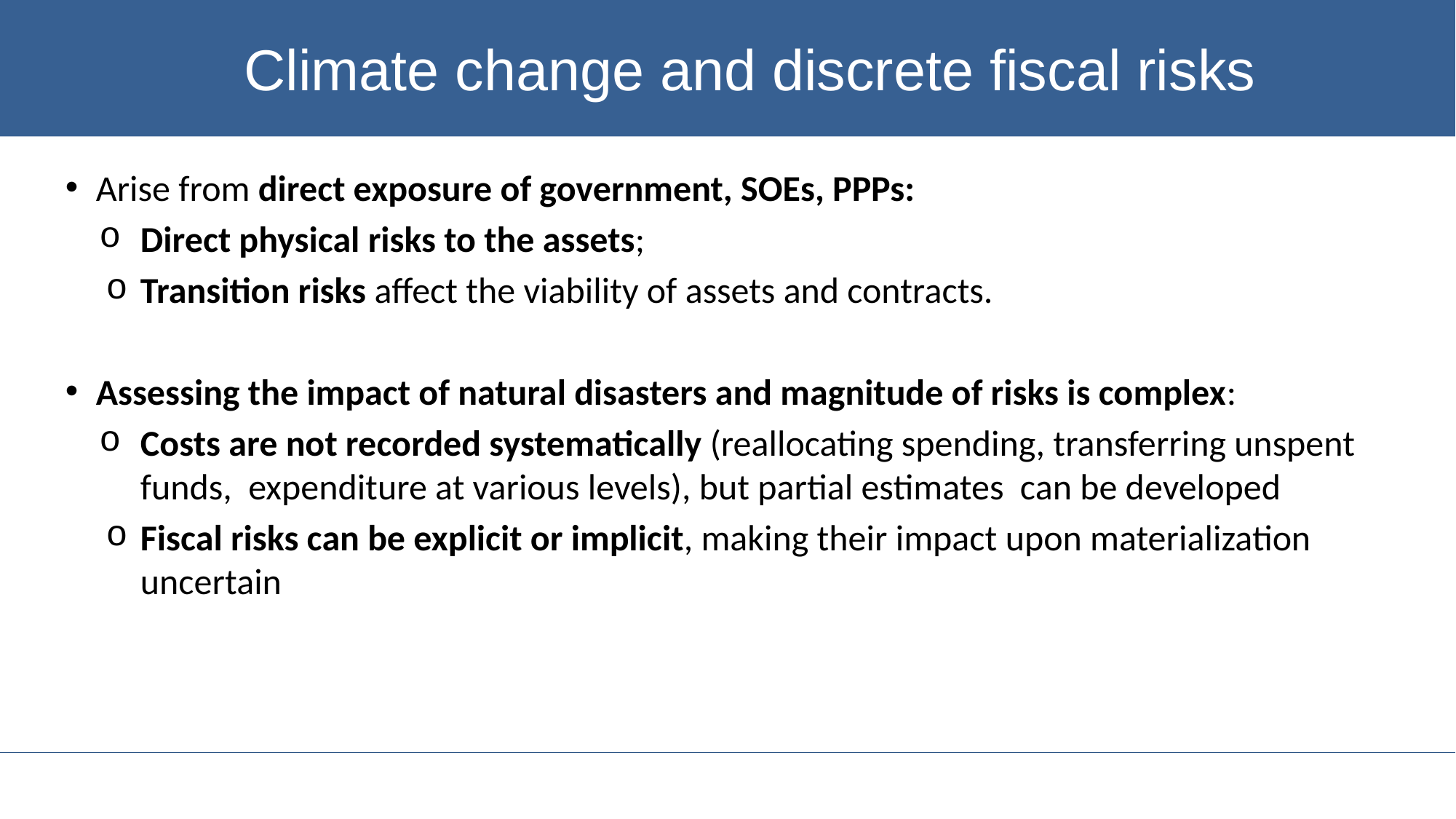

Climate change and discrete fiscal risks
Arise from direct exposure of government, SOEs, PPPs:
Direct physical risks to the assets;
Transition risks affect the viability of assets and contracts.

Assessing the impact of natural disasters and magnitude of risks is complex:
Costs are not recorded systematically (reallocating spending, transferring unspent funds,  expenditure at various levels), but partial estimates  can be developed
Fiscal risks can be explicit or implicit, making their impact upon materialization uncertain